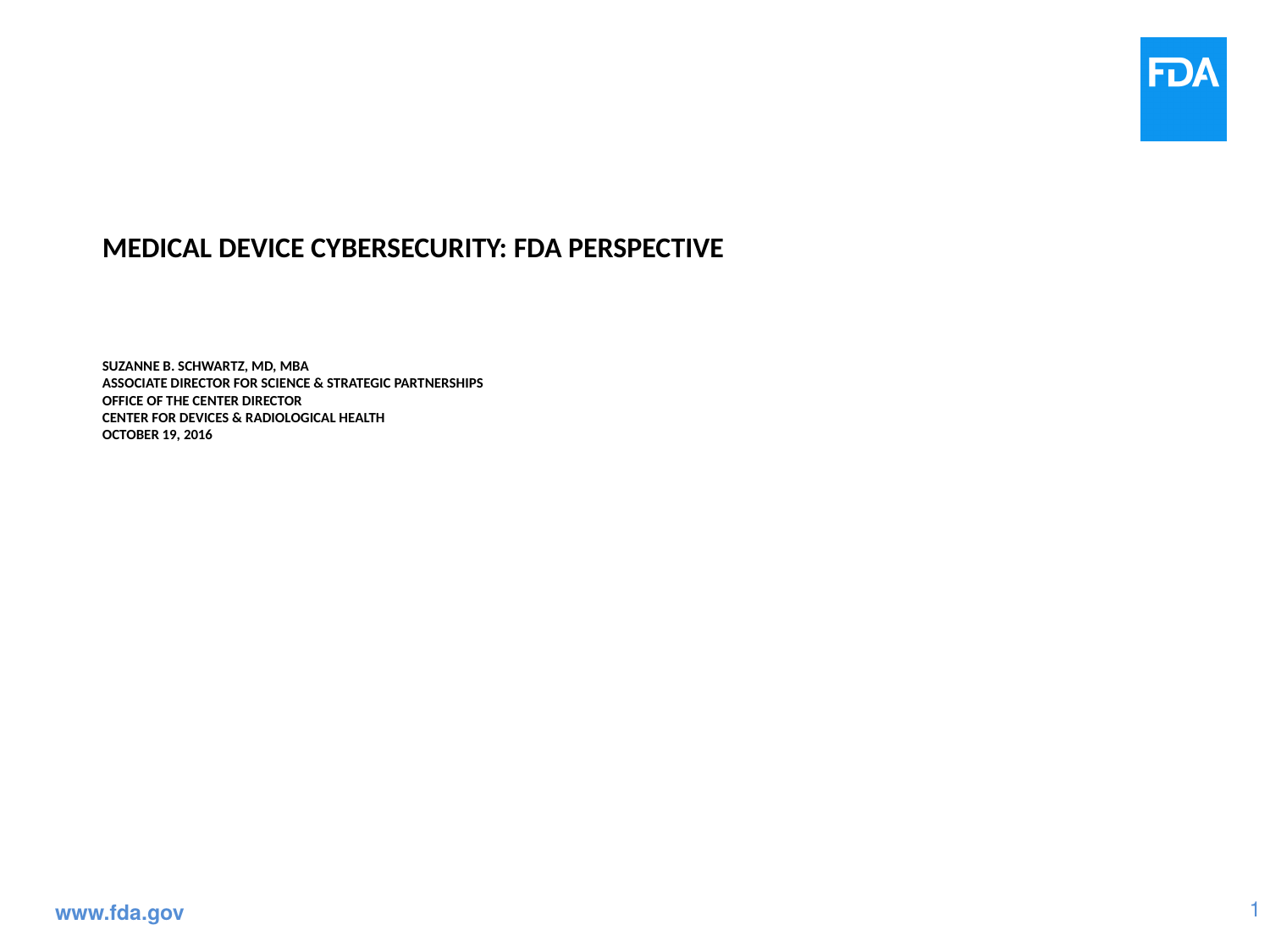

# Medical Device Cybersecurity: FDA Perspective Suzanne B. Schwartz, MD, MBA Associate Director for Science & Strategic Partnerships Office of the Center Director Center for devices & Radiological Health October 19, 2016
www.fda.gov